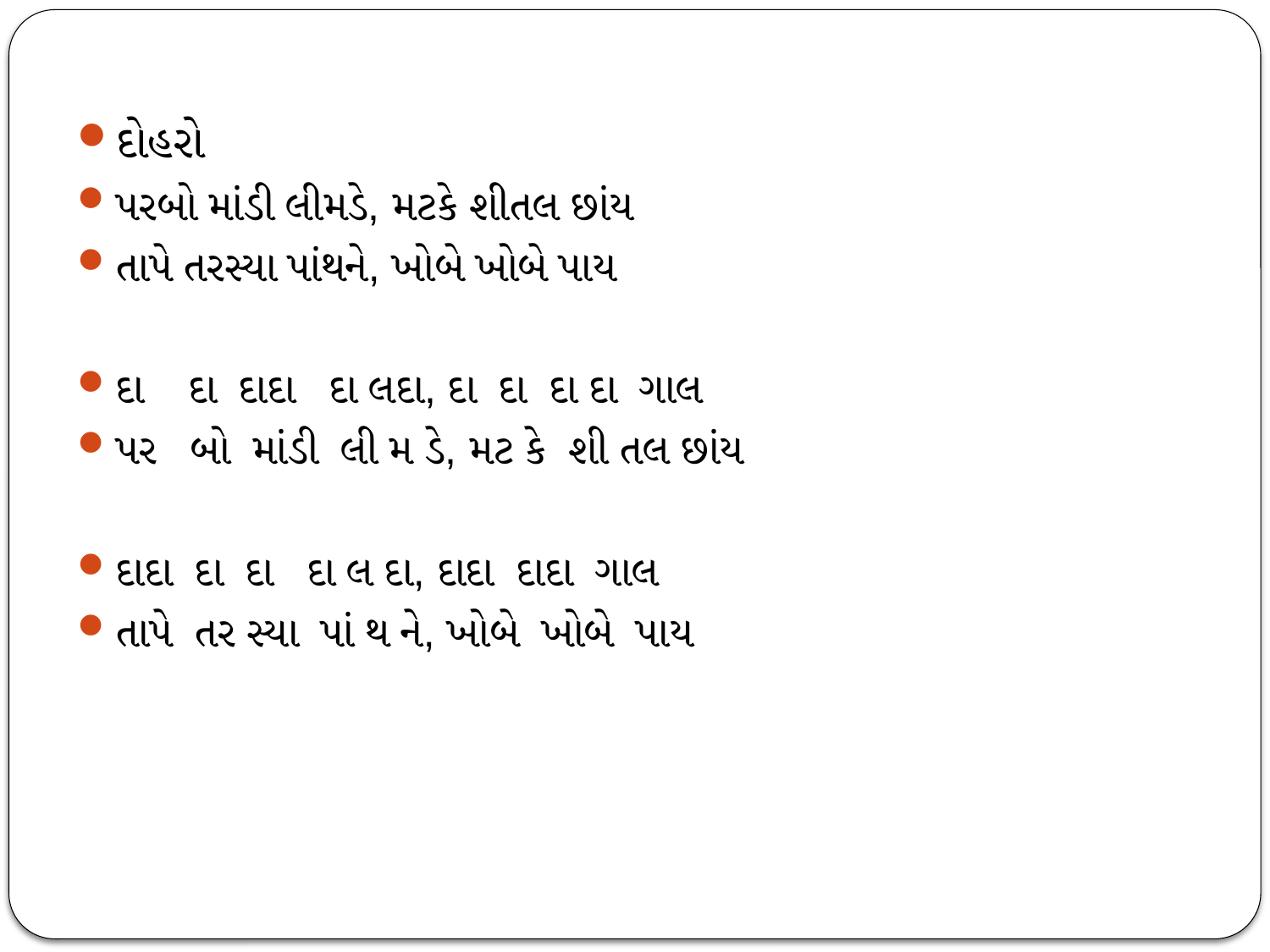

દોહરો
પરબો માંડી લીમડે, મટકે શીતલ છાંય
તાપે તરસ્યા પાંથને, ખોબે ખોબે પાય

દા    દા  દાદા   દા લદા, દા  દા  દા દા  ગાલ
પર   બો  માંડી  લી મ ડે, મટ કે  શી તલ છાંય

દાદા  દા  દા   દા લ દા, દાદા  દાદા  ગાલ
તાપે  તર સ્યા  પાં થ ને, ખોબે  ખોબે  પાય